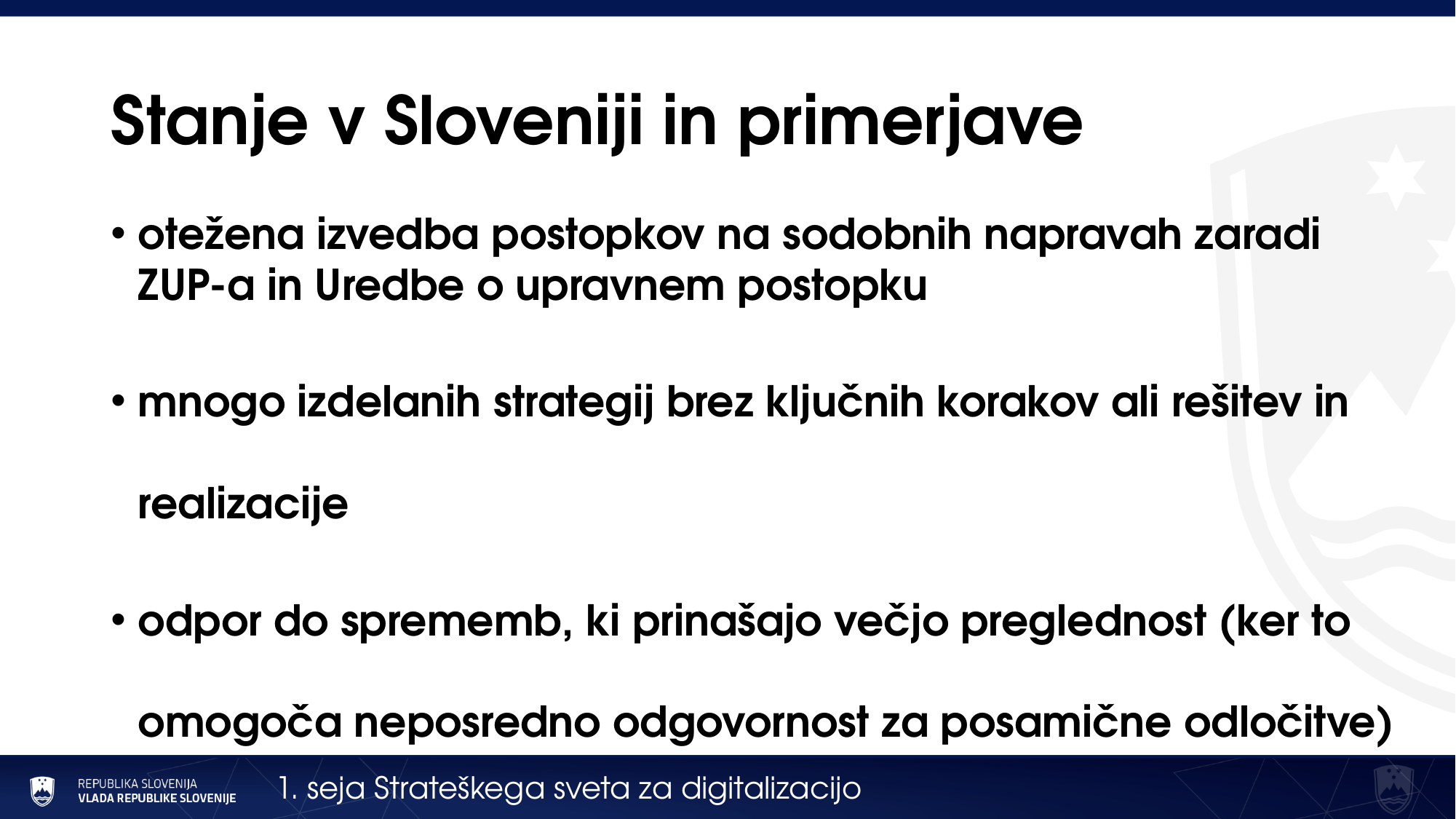

# Stanje v Sloveniji in primerjave
otežena izvedba postopkov na sodobnih napravah zaradi ZUP-a in Uredbe o upravnem postopku
mnogo izdelanih strategij brez ključnih korakov ali rešitev in realizacije
odpor do sprememb, ki prinašajo večjo preglednost (ker to omogoča neposredno odgovornost za posamične odločitve)

1. seja Strateškega sveta za digitalizacijo